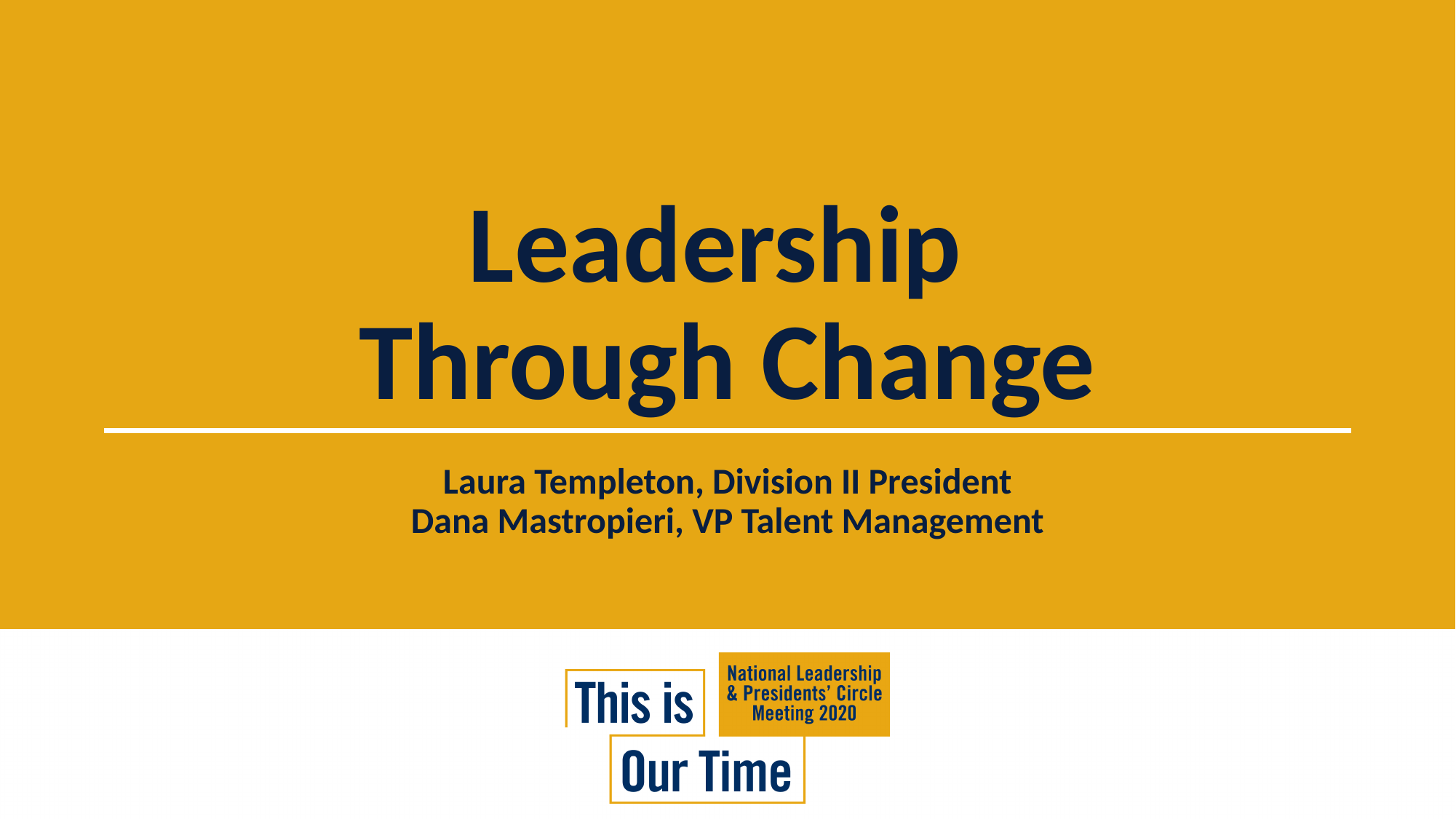

# Leadership Through Change
Laura Templeton, Division II President
Dana Mastropieri, VP Talent Management